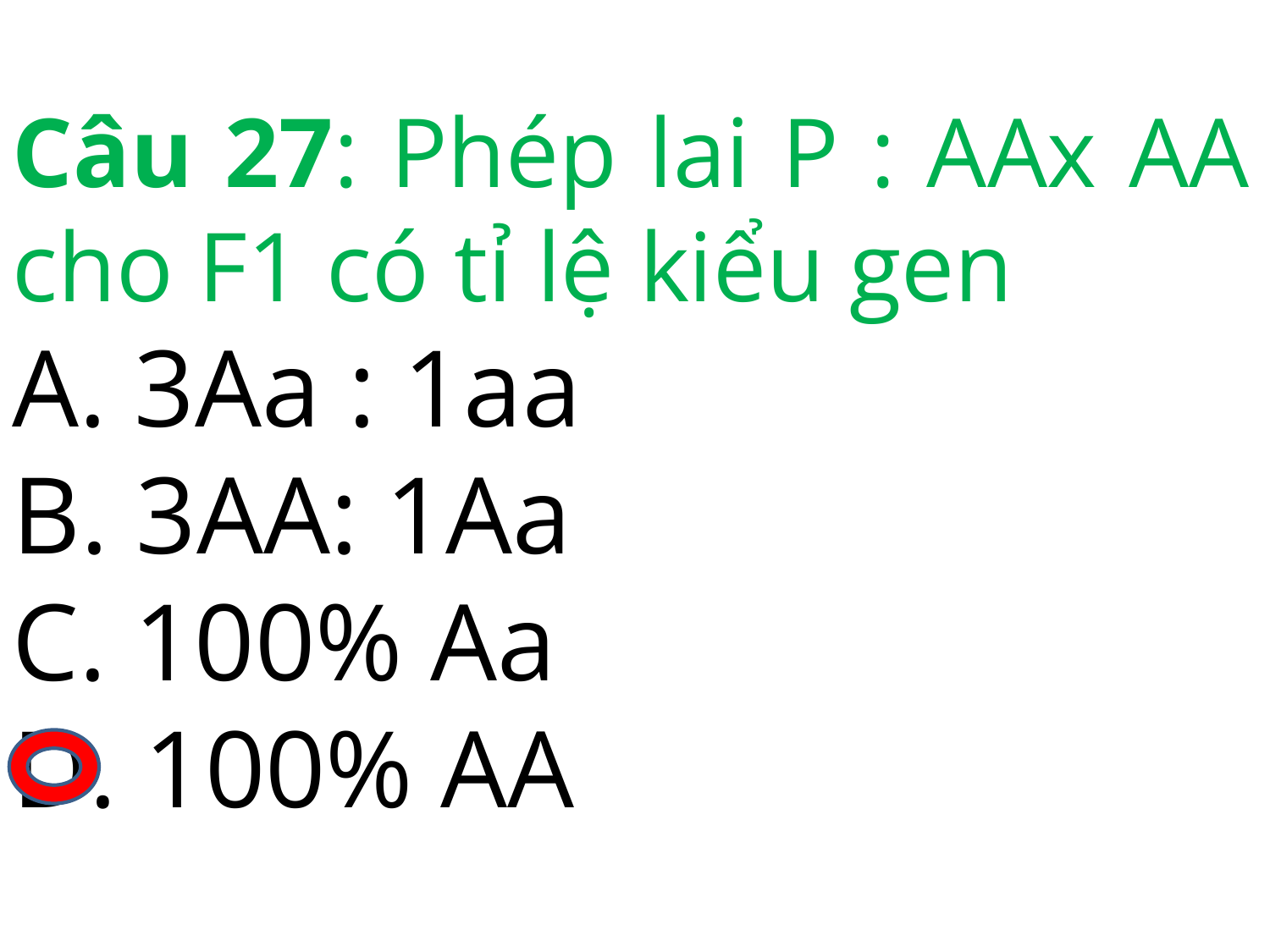

Câu 27: Phép lai P : AAx AA cho F1 có tỉ lệ kiểu gen
A. 3Aa : 1aa
B. 3AA: 1Aa
C. 100% Aa
D. 100% AA